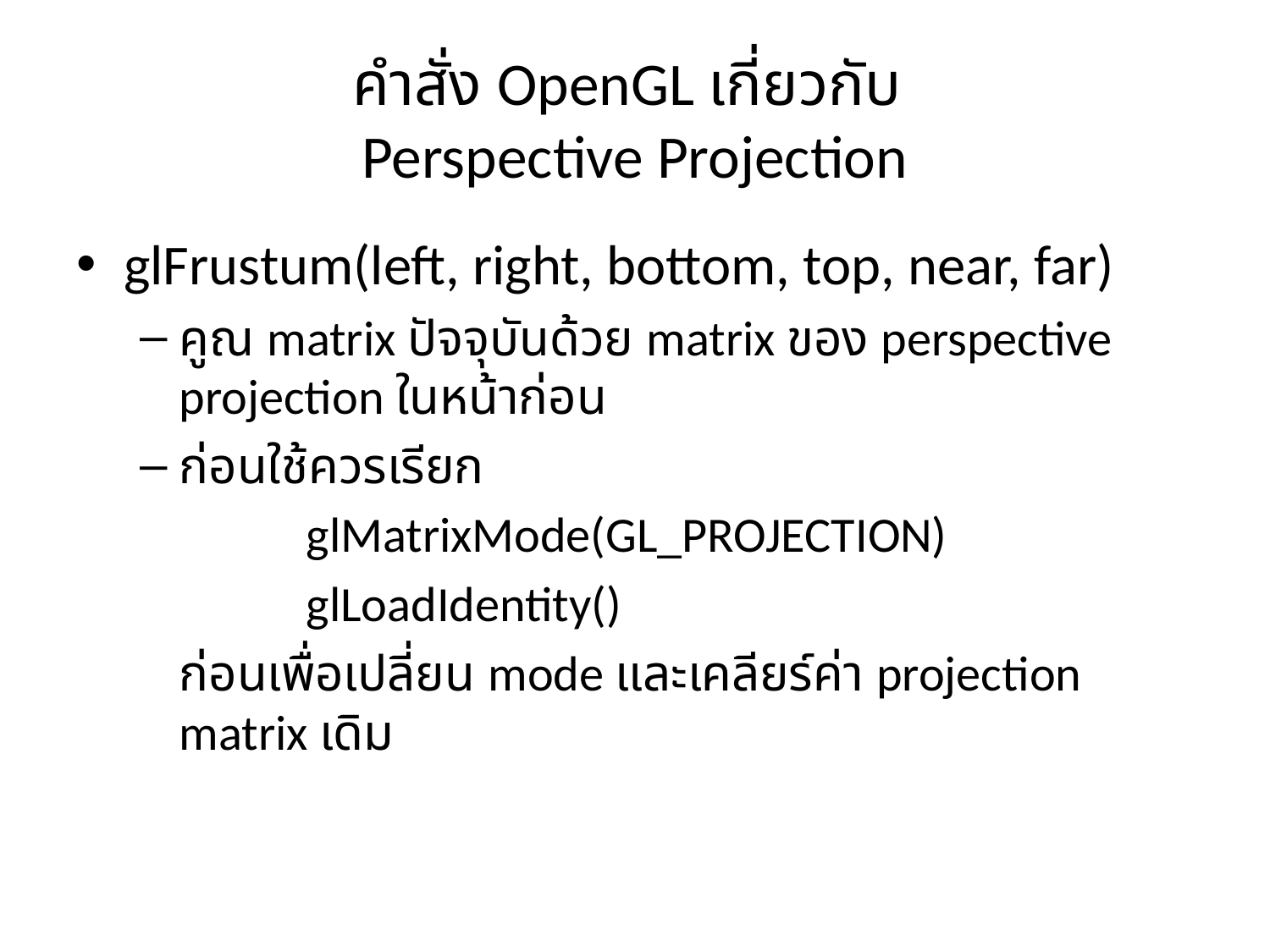

# คำสั่ง OpenGL เกี่ยวกับ Perspective Projection
glFrustum(left, right, bottom, top, near, far)
คูณ matrix ปัจจุบันด้วย matrix ของ perspective projection ในหน้าก่อน
ก่อนใช้ควรเรียก
		glMatrixMode(GL_PROJECTION)
		glLoadIdentity()
	ก่อนเพื่อเปลี่ยน mode และเคลียร์ค่า projection matrix เดิม